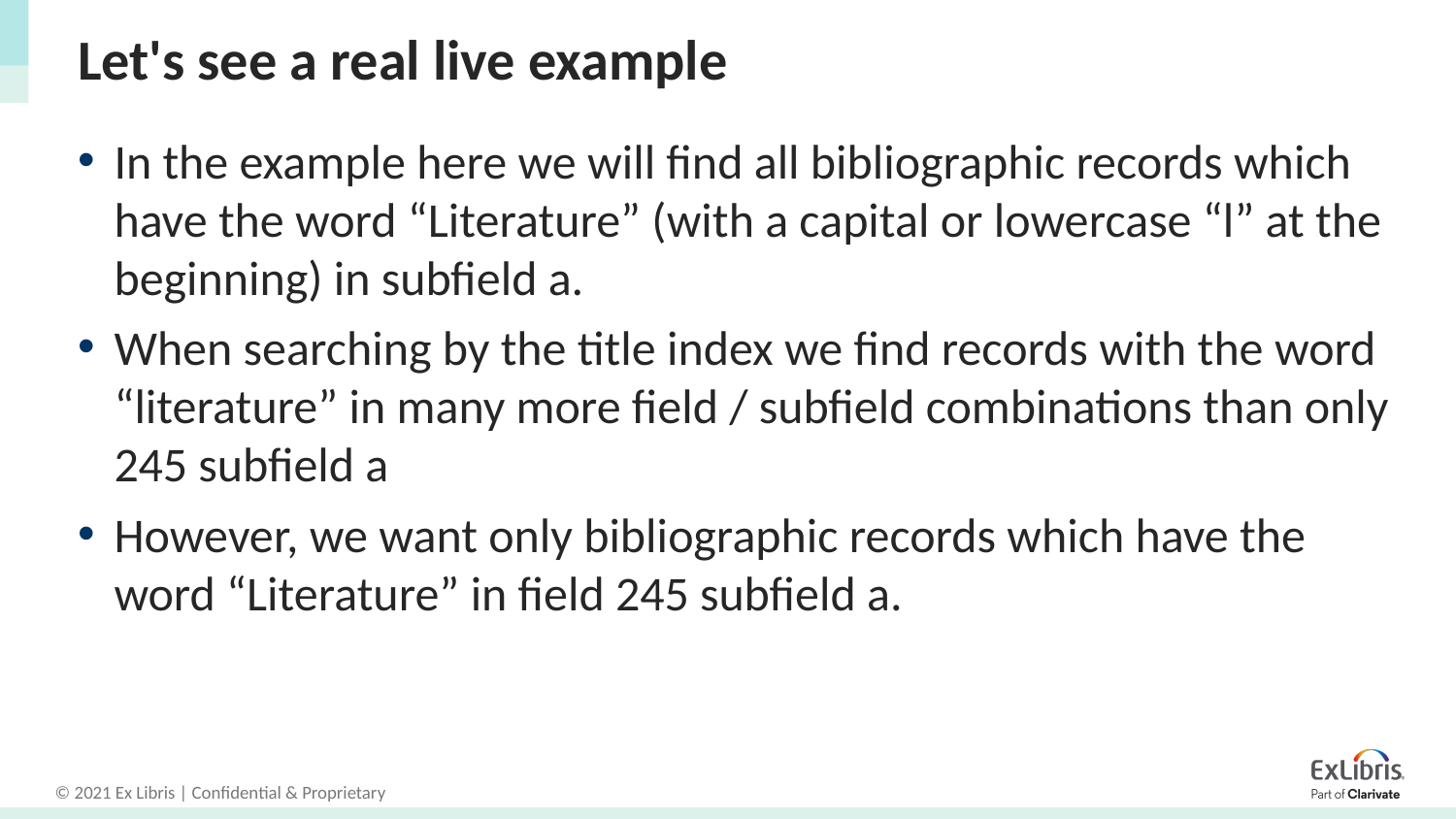

# Let's see a real live example
In the example here we will find all bibliographic records which have the word “Literature” (with a capital or lowercase “l” at the beginning) in subfield a.
When searching by the title index we find records with the word “literature” in many more field / subfield combinations than only 245 subfield a
However, we want only bibliographic records which have the word “Literature” in field 245 subfield a.